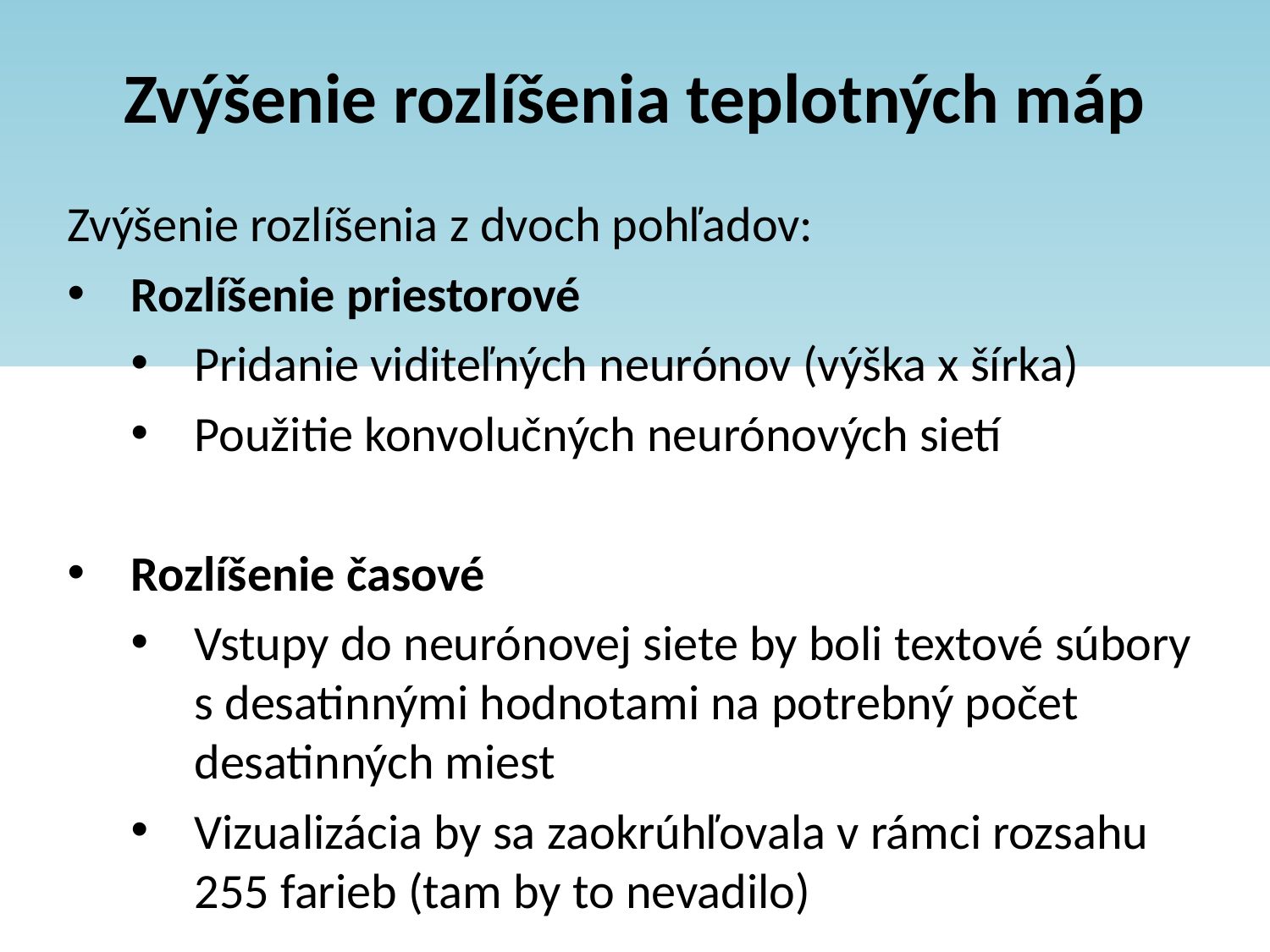

Zvýšenie rozlíšenia teplotných máp
Zvýšenie rozlíšenia z dvoch pohľadov:
Rozlíšenie priestorové
Pridanie viditeľných neurónov (výška x šírka)
Použitie konvolučných neurónových sietí

Rozlíšenie časové
Vstupy do neurónovej siete by boli textové súbory s desatinnými hodnotami na potrebný počet desatinných miest
Vizualizácia by sa zaokrúhľovala v rámci rozsahu 255 farieb (tam by to nevadilo)